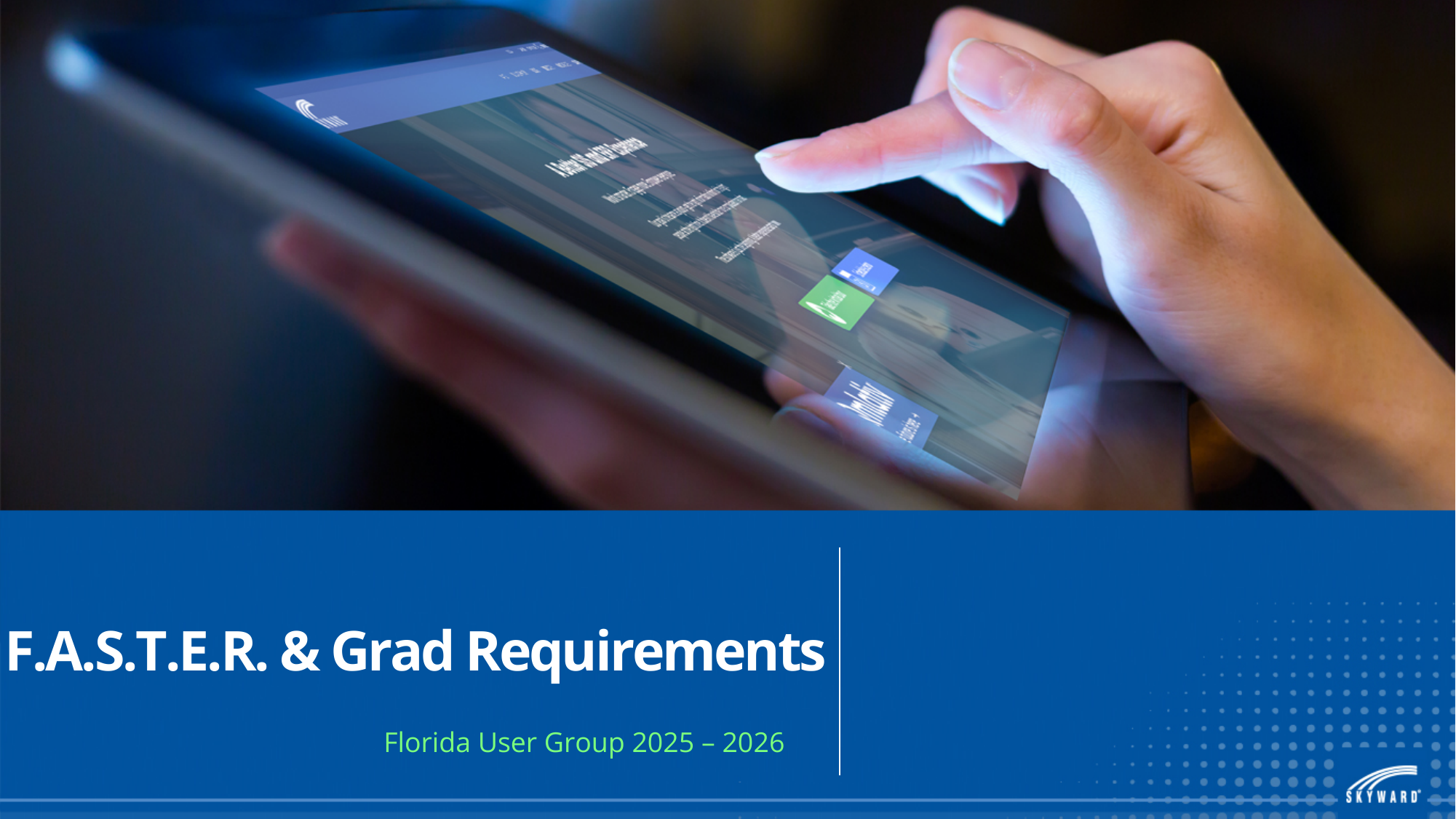

# F.A.S.T.E.R. & Grad Requirements
Florida User Group 2025 – 2026